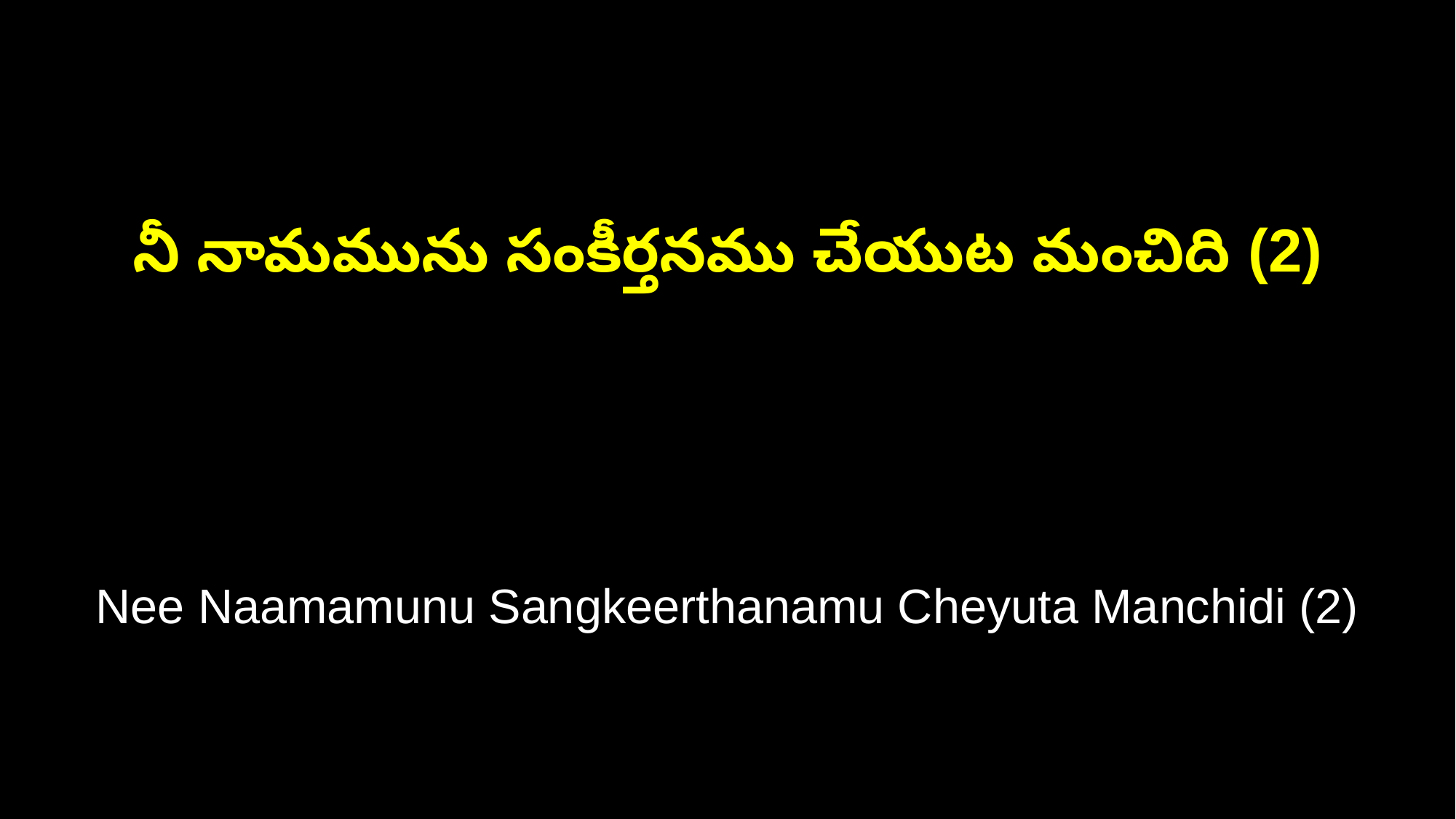

నీ నామమును సంకీర్తనము చేయుట మంచిది (2)
Nee Naamamunu Sangkeerthanamu Cheyuta Manchidi (2)